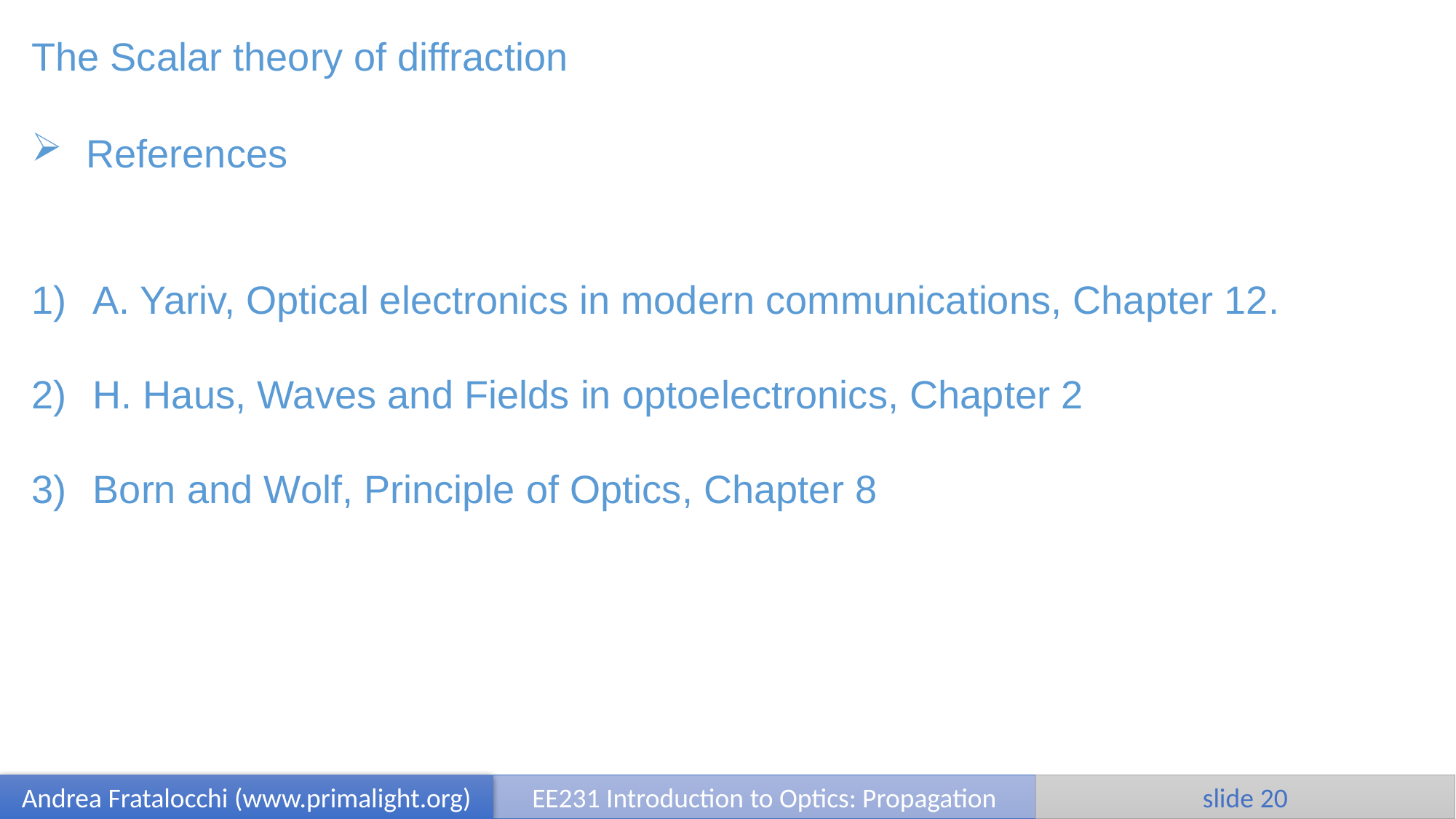

The Scalar theory of diffraction
References

A. Yariv, Optical electronics in modern communications, Chapter 12.

H. Haus, Waves and Fields in optoelectronics, Chapter 2

Born and Wolf, Principle of Optics, Chapter 8